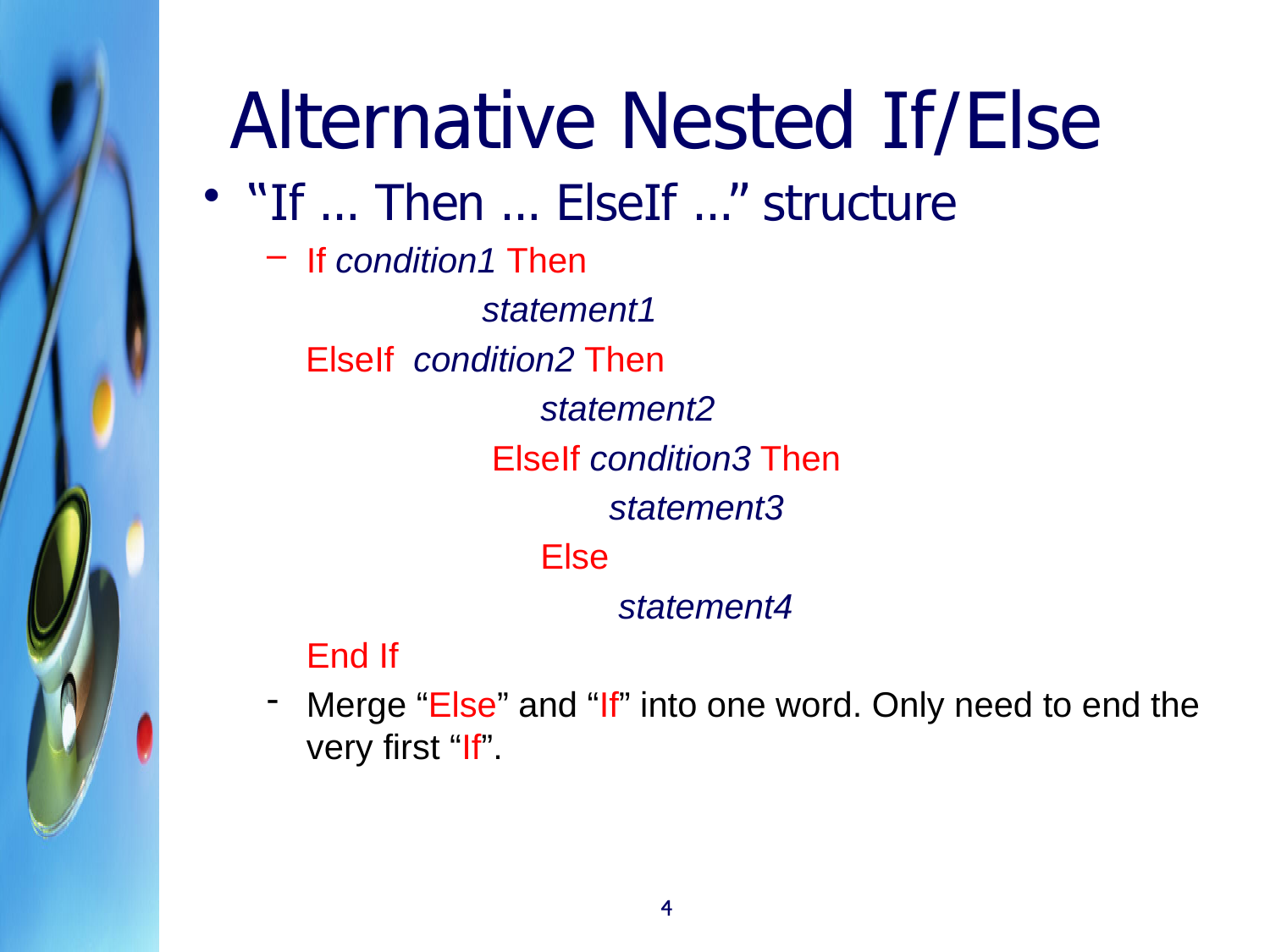

# Alternative Nested If/Else
“If … Then … ElseIf …” structure
If condition1 Then
		     statement1
    ElseIf  condition2 Then
		           statement2
		      ElseIf condition3 Then
			     statement3
		           Else
		                   statement4
	End If
Merge “Else” and “If” into one word. Only need to end the very first “If”.

4